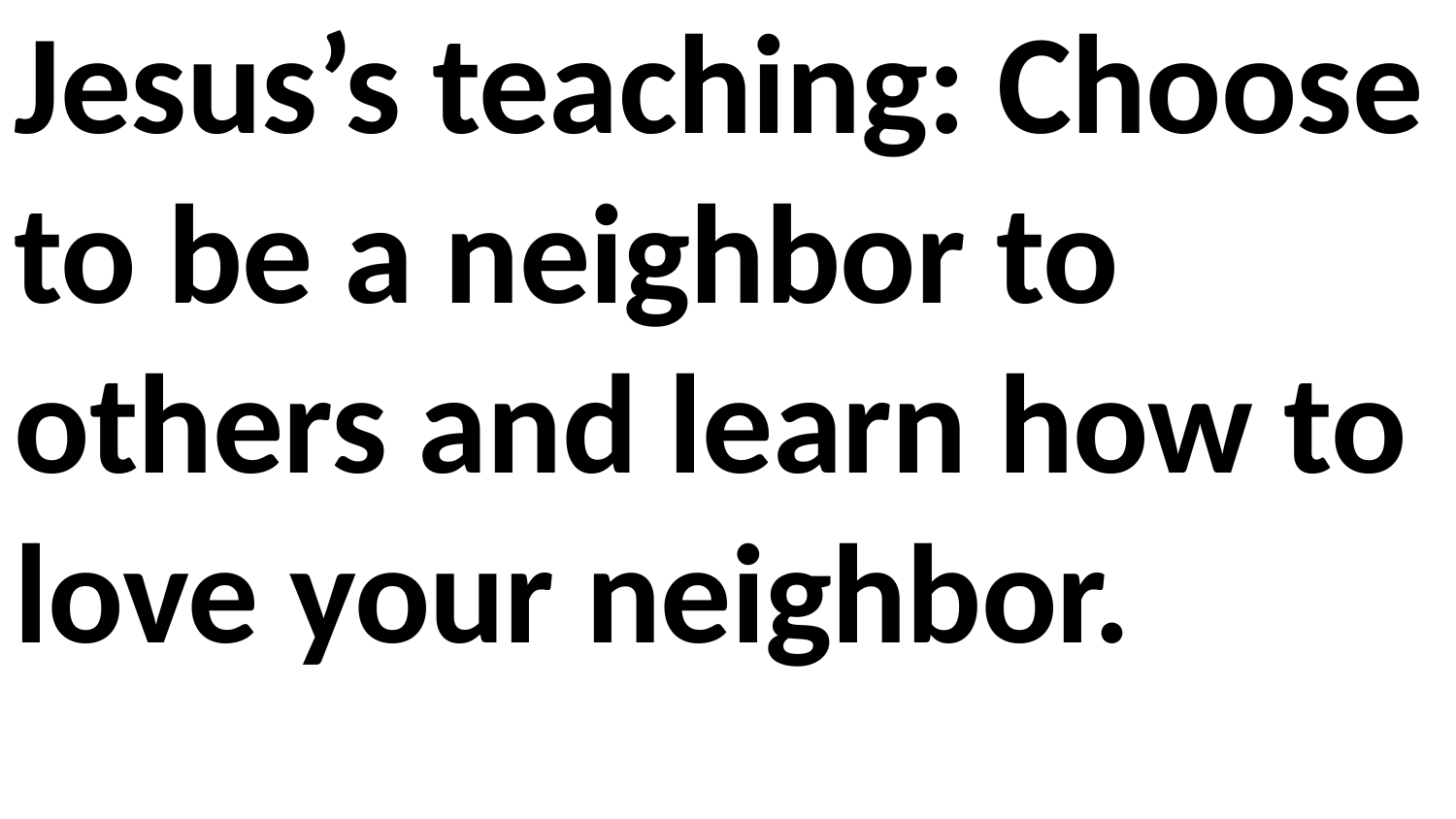

Jesus’s teaching: Choose to be a neighbor to others and learn how to love your neighbor.